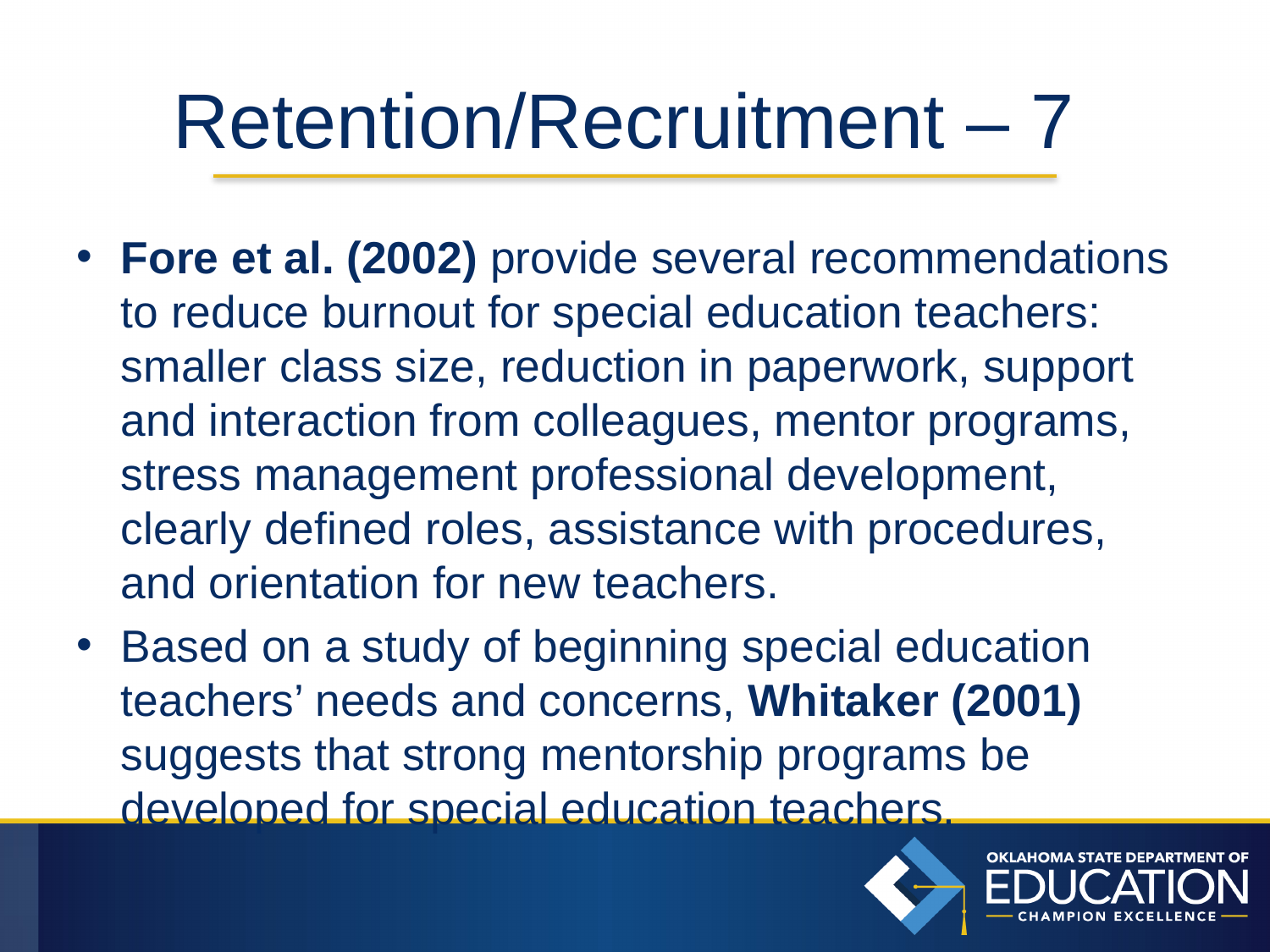

# Retention/Recruitment – 7
Fore et al. (2002) provide several recommendations to reduce burnout for special education teachers: smaller class size, reduction in paperwork, support and interaction from colleagues, mentor programs, stress management professional development, clearly defined roles, assistance with procedures, and orientation for new teachers.
Based on a study of beginning special education teachers’ needs and concerns, Whitaker (2001) suggests that strong mentorship programs be developed for special education teachers.